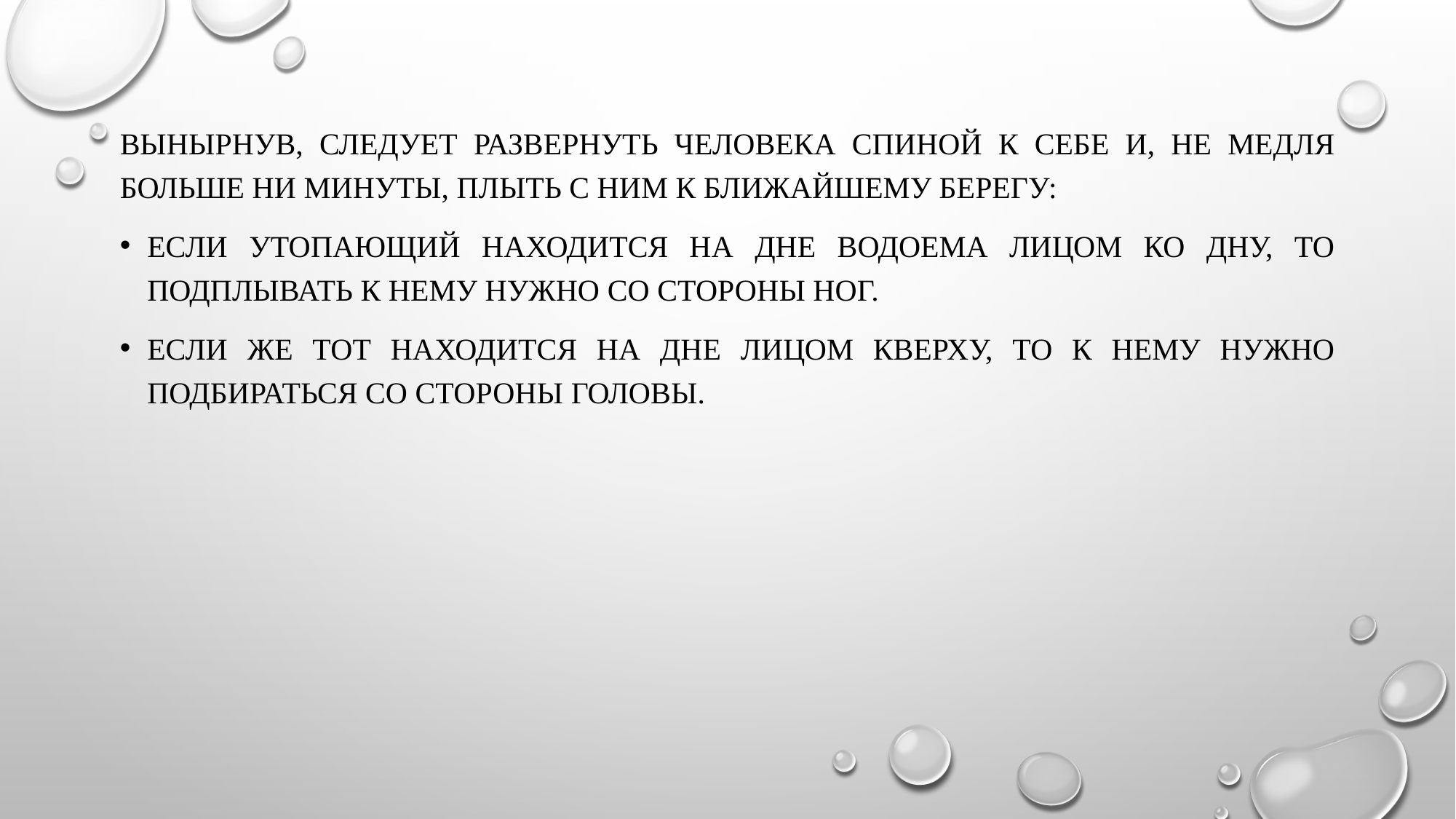

Вынырнув, следует развернуть человека спиной к себе и, не медля больше ни минуты, плыть с ним к ближайшему берегу:
Если утопающий находится на дне водоема лицом ко дну, то подплывать к нему нужно со стороны ног.
Если же тот находится на дне лицом кверху, то к нему нужно подбираться со стороны головы.